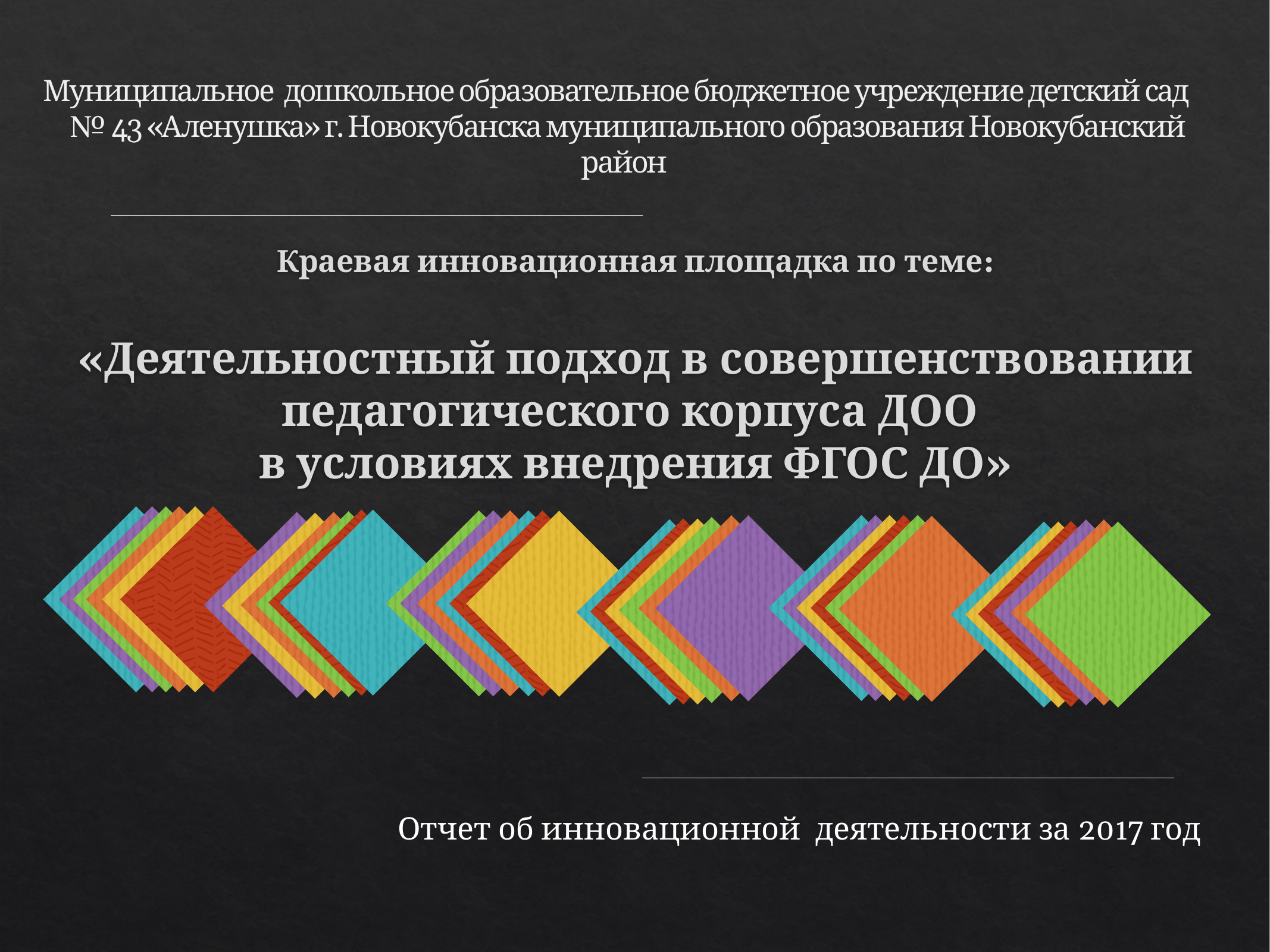

Муниципальное  дошкольное образовательное бюджетное учреждение детский сад
№ 43 «Аленушка» г. Новокубанска муниципального образования Новокубанский район
# Краевая инновационная площадка по теме: «Деятельностный подход в совершенствовании педагогического корпуса ДОО в условиях внедрения ФГОС ДО»

Отчет об инновационной  деятельности за 2017 год